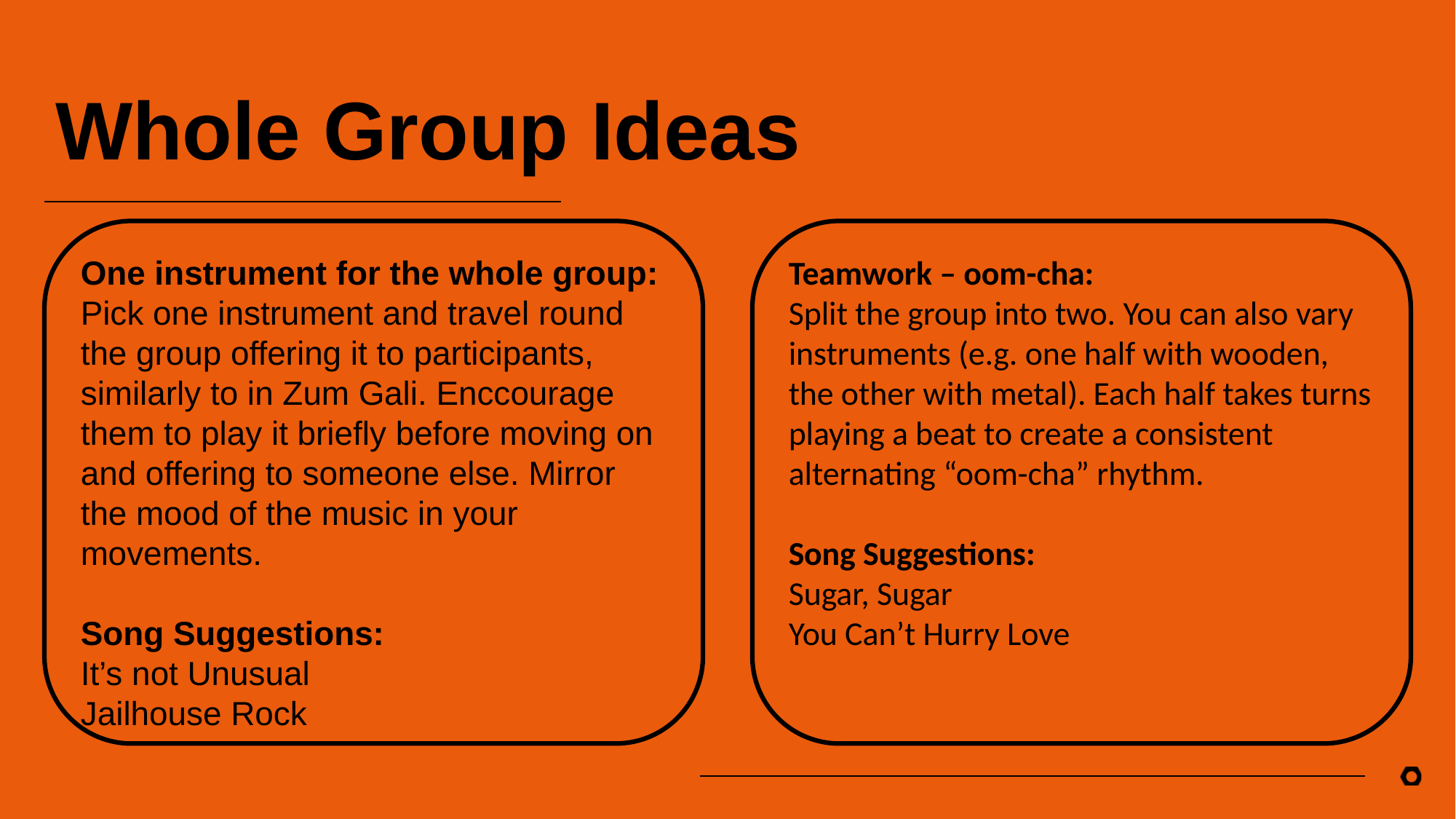

# Whole Group Ideas
One instrument for the whole group:
Pick one instrument and travel round the group offering it to participants, similarly to in Zum Gali. Enccourage them to play it briefly before moving on and offering to someone else. Mirror the mood of the music in your movements.

Song Suggestions:
It’s not Unusual
Jailhouse Rock
Teamwork – oom-cha:
Split the group into two. You can also vary instruments (e.g. one half with wooden, the other with metal). Each half takes turns playing a beat to create a consistent alternating “oom-cha” rhythm.

Song Suggestions:
Sugar, Sugar
You Can’t Hurry Love